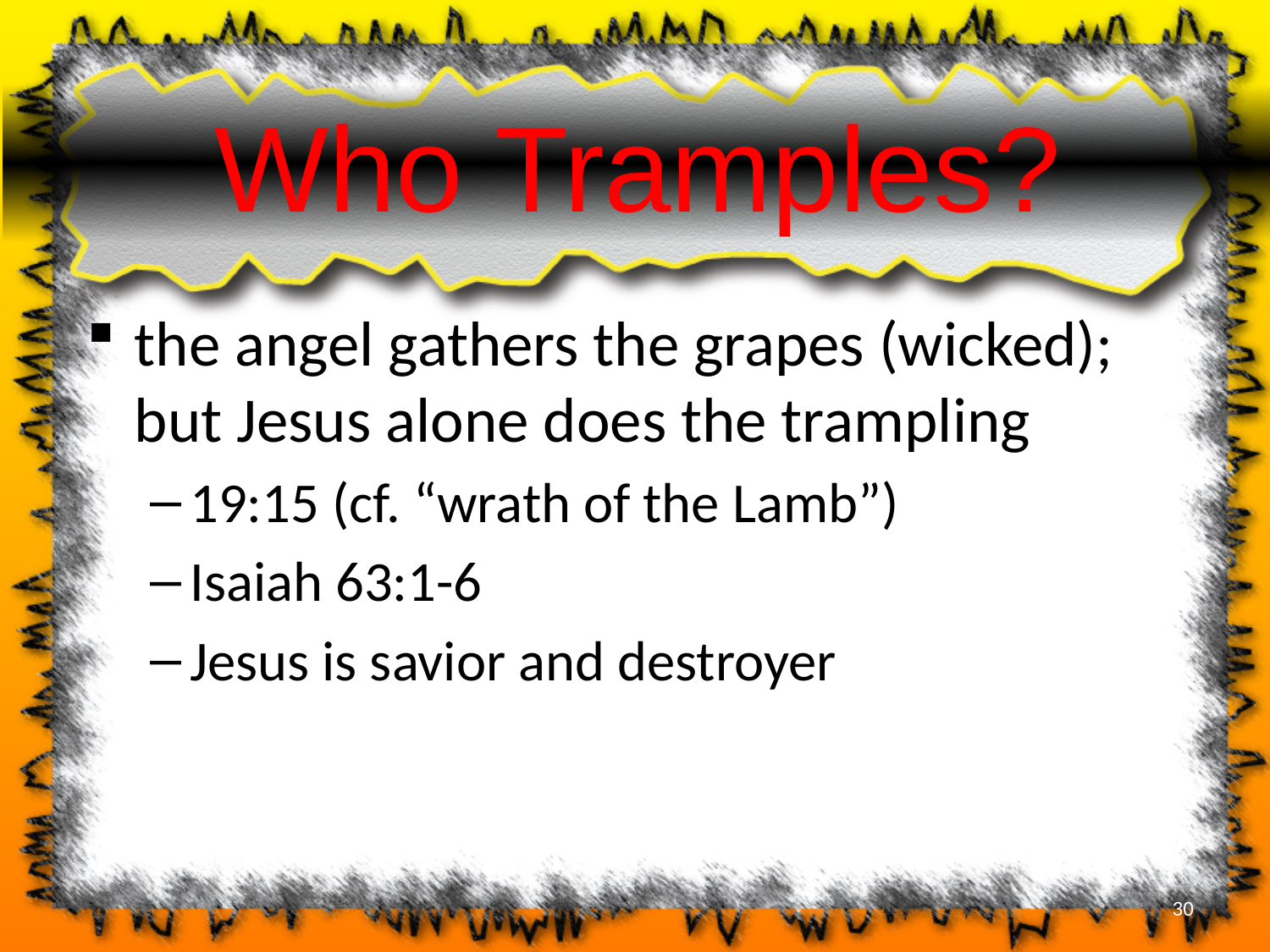

# Who Tramples?
the angel gathers the grapes (wicked); but Jesus alone does the trampling
19:15 (cf. “wrath of the Lamb”)
Isaiah 63:1-6
Jesus is savior and destroyer
30